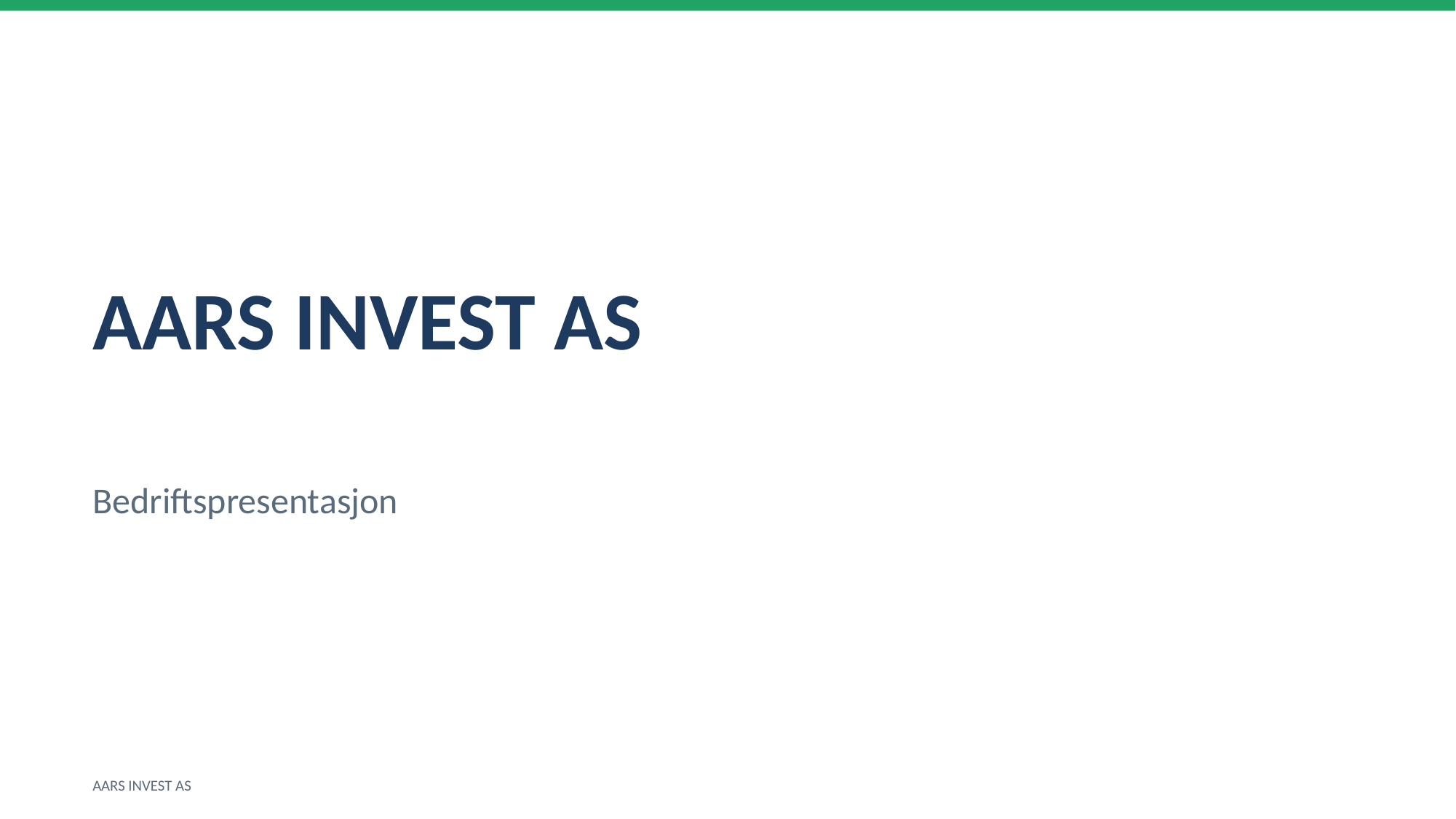

AARS INVEST AS
Bedriftspresentasjon
AARS INVEST AS